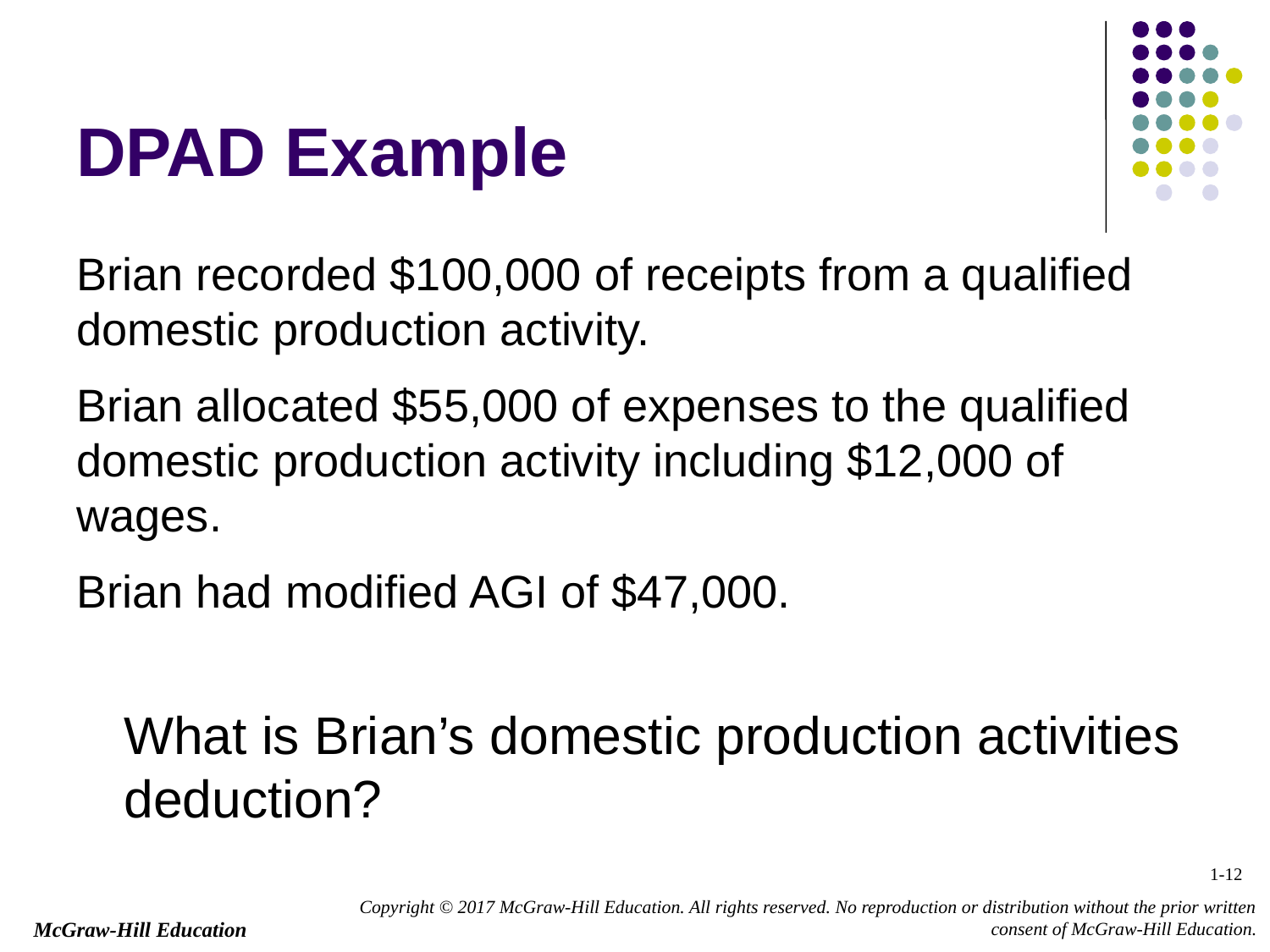

# DPAD Example
Brian recorded $100,000 of receipts from a qualified domestic production activity.
Brian allocated $55,000 of expenses to the qualified domestic production activity including $12,000 of wages.
Brian had modified AGI of $47,000.

	What is Brian’s domestic production activities deduction?